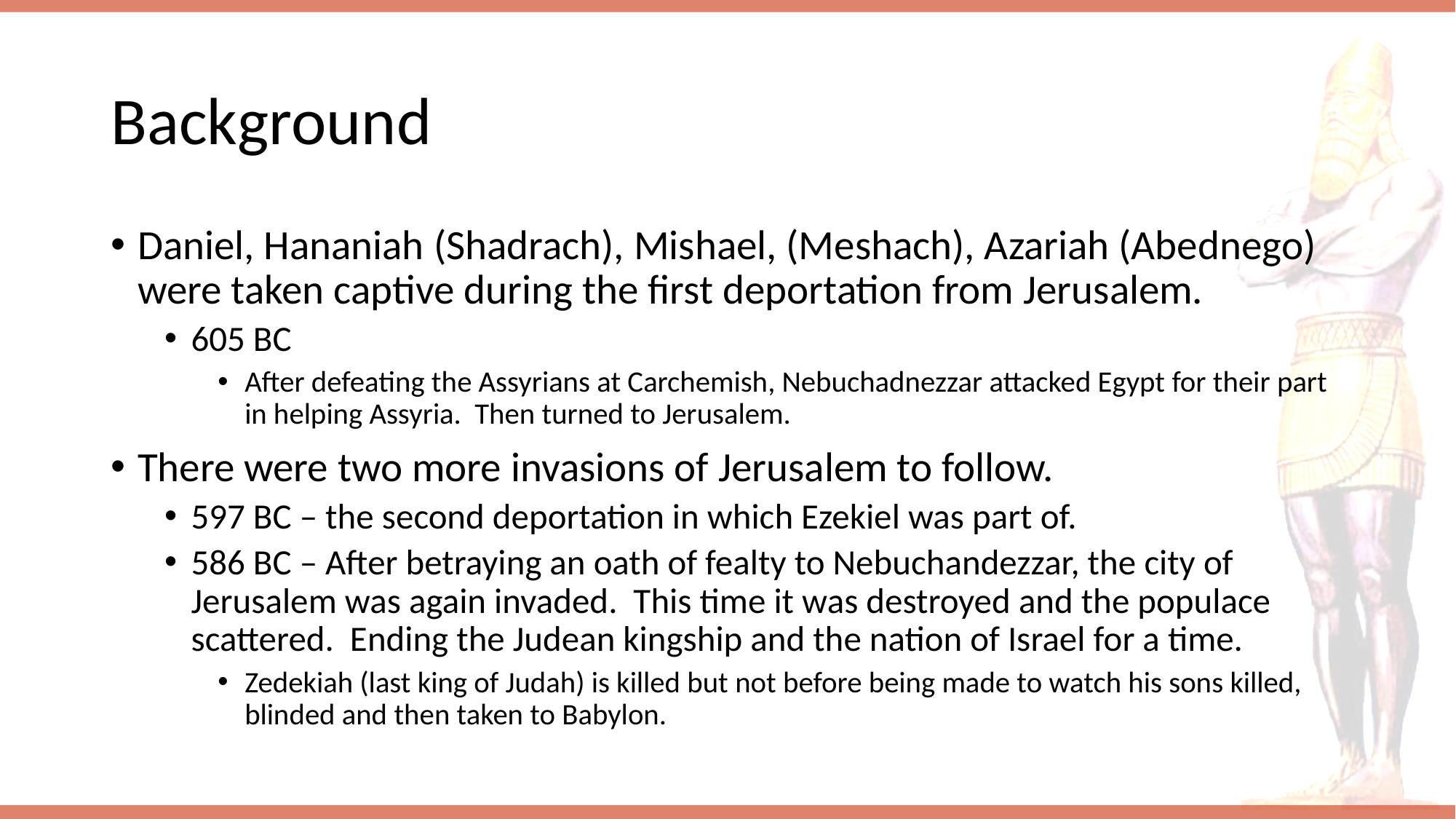

# Background
Daniel, Hananiah (Shadrach), Mishael, (Meshach), Azariah (Abednego) were taken captive during the first deportation from Jerusalem.
605 BC
After defeating the Assyrians at Carchemish, Nebuchadnezzar attacked Egypt for their part in helping Assyria.  Then turned to Jerusalem.
There were two more invasions of Jerusalem to follow.
597 BC – the second deportation in which Ezekiel was part of.
586 BC – After betraying an oath of fealty to Nebuchandezzar, the city of Jerusalem was again invaded.  This time it was destroyed and the populace scattered.  Ending the Judean kingship and the nation of Israel for a time.
Zedekiah (last king of Judah) is killed but not before being made to watch his sons killed, blinded and then taken to Babylon.